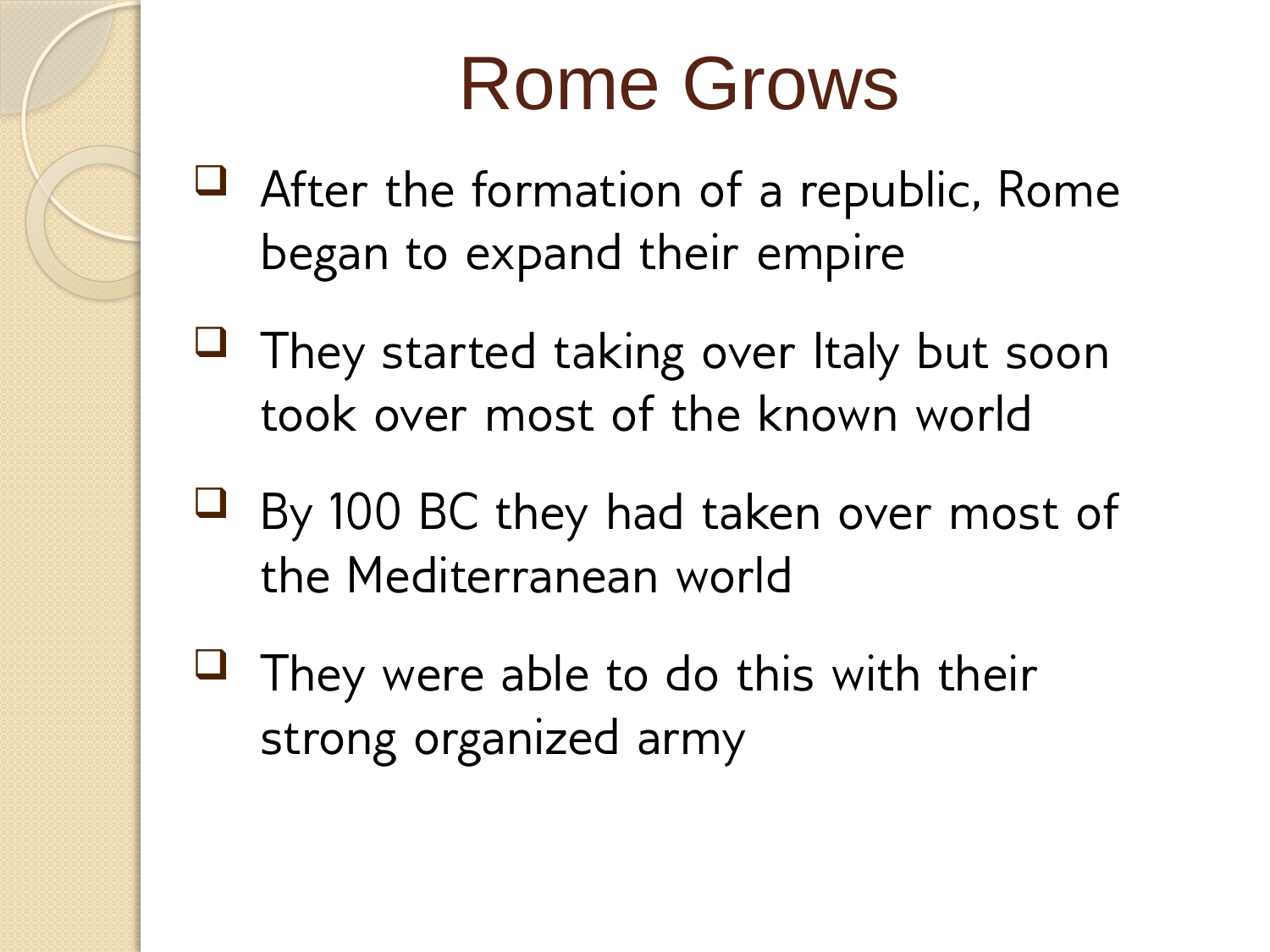

# Rome Grows
  After the formation of a republic, Rome
  began to expand their empire

  They started taking over Italy but soon
  took over most of the known world

  By 100 BC they had taken over most of
  the Mediterranean world

  They were able to do this with their
  strong organized army